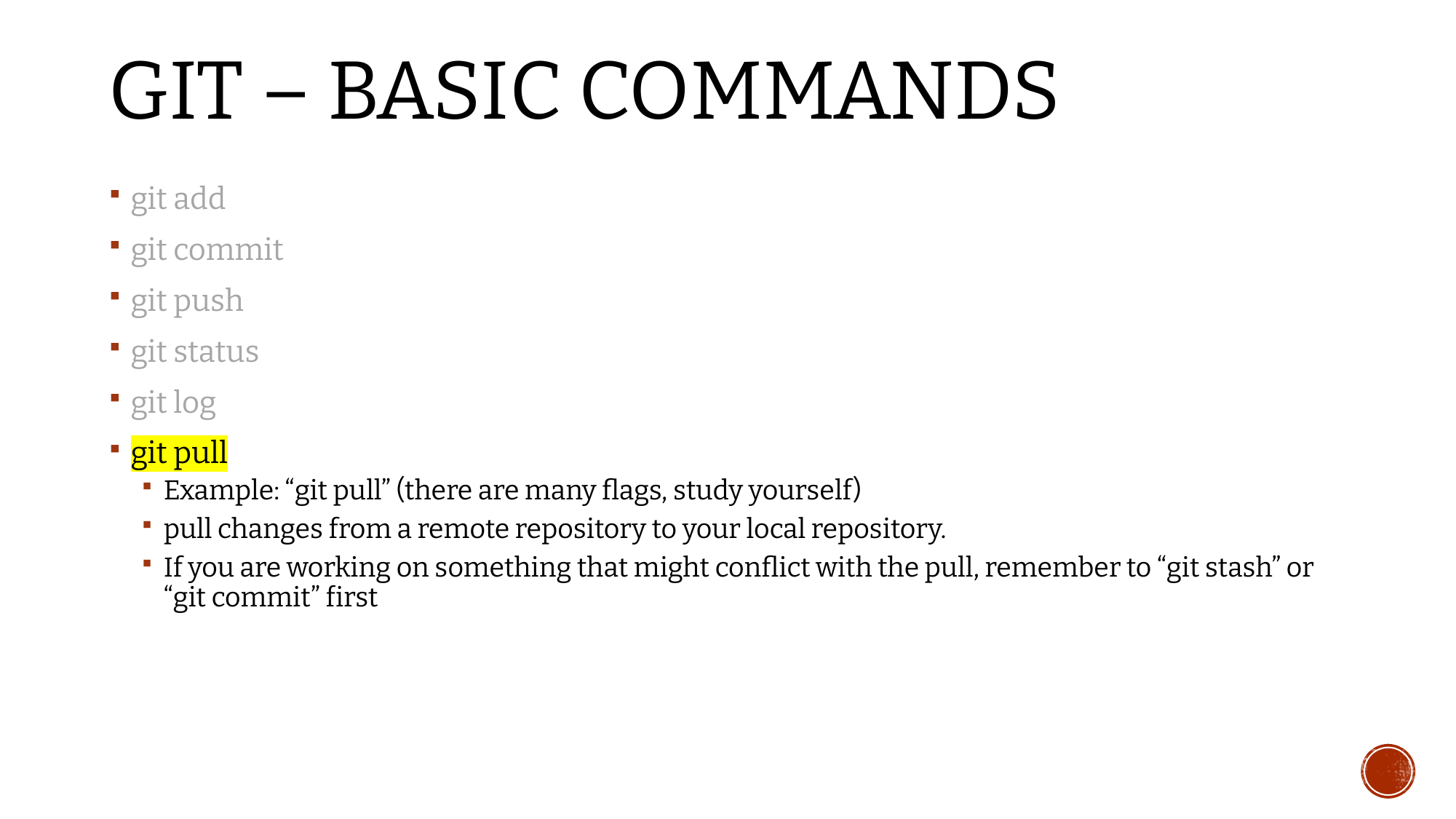

# Git – basic commands
git add
git commit
git push
git status
git log
git pull
Example: “git pull” (there are many flags, study yourself)
pull changes from a remote repository to your local repository.
If you are working on something that might conflict with the pull, remember to “git stash” or “git commit” first